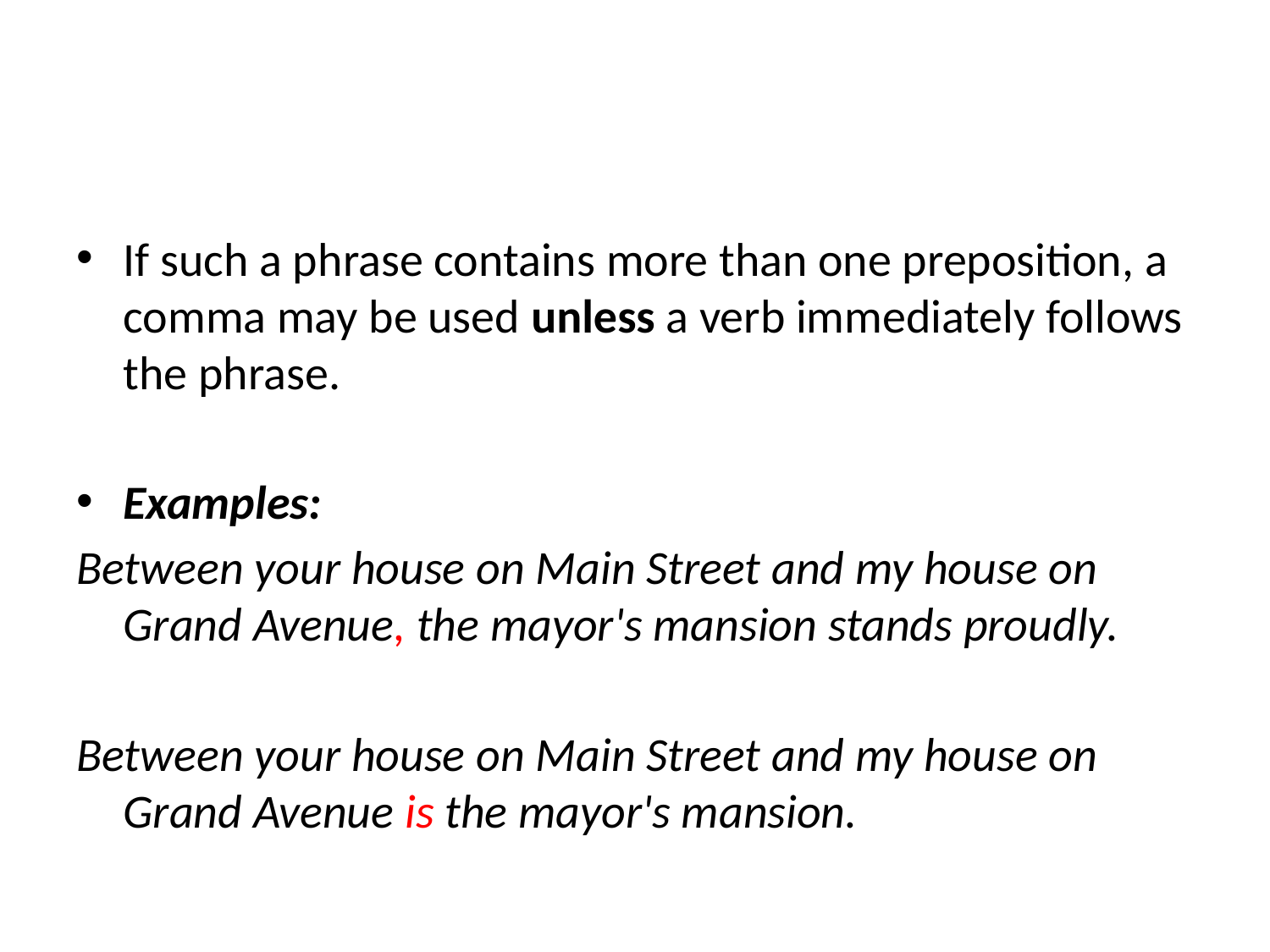

#
If such a phrase contains more than one preposition, a comma may be used unless a verb immediately follows the phrase.

Examples:
Between your house on Main Street and my house on Grand Avenue, the mayor's mansion stands proudly.

Between your house on Main Street and my house on Grand Avenue is the mayor's mansion.